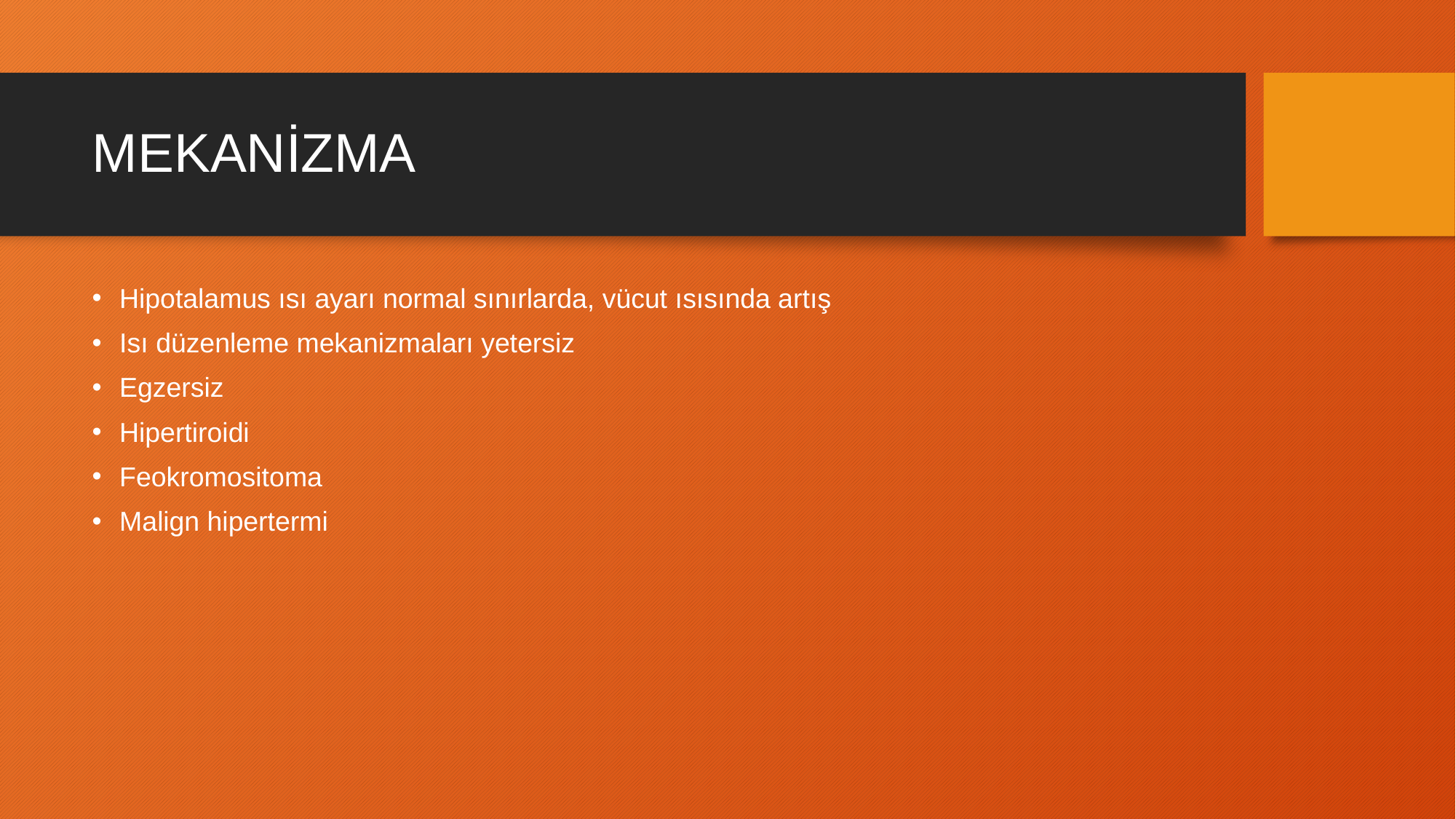

# MEKANİZMA
Hipotalamus ısı ayarı normal sınırlarda, vücut ısısında artış
Isı düzenleme mekanizmaları yetersiz
Egzersiz
Hipertiroidi
Feokromositoma
Malign hipertermi